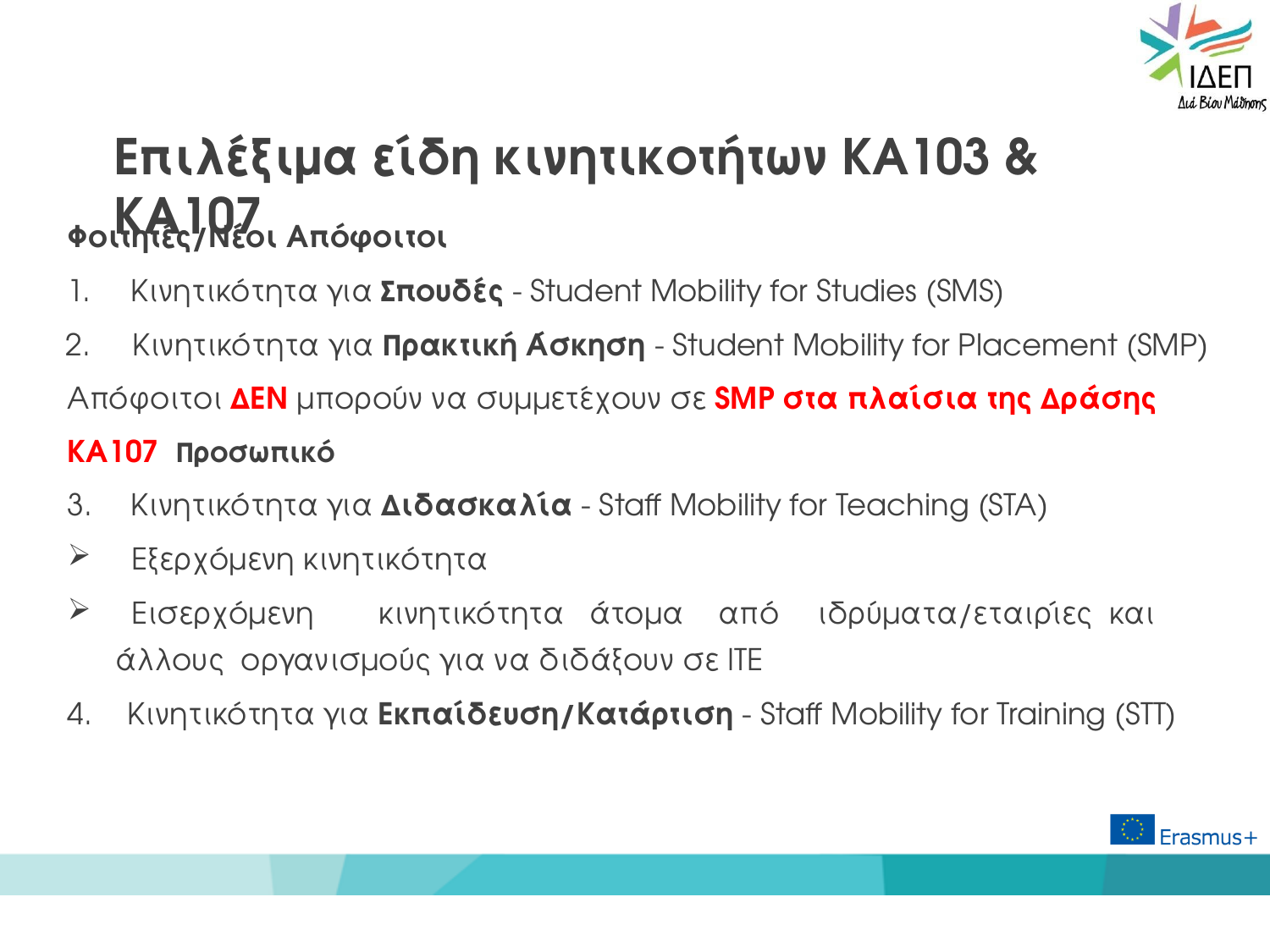

# Επιλέξιμα είδη κινητικοτήτων ΚΑ103 & KA107
Φοιτητές/Νέοι Απόφοιτοι
Κινητικότητα για Σπουδές - Student Mobility for Studies (SMS)
     Κινητικότητα για Πρακτική Άσκηση - Student Mobility for Placement (SMP)  Απόφοιτοι ΔΕΝ μπορούν να συμμετέχουν σε SMP στα πλαίσια της Δράσης ΚΑ107  Προσωπικό
Κινητικότητα για Διδασκαλία - Staff Mobility for Teaching (STA)
  Eξερχόμενη κινητικότητα
  Εισερχόμενη	κινητικότητα	άτομα	από	ιδρύματα/εταιρίες	και	άλλους  οργανισμούς για να διδάξουν σε ΙΤΕ
4.	Κινητικότητα για Εκπαίδευση/Κατάρτιση - Staff Mobility for Training (STT)